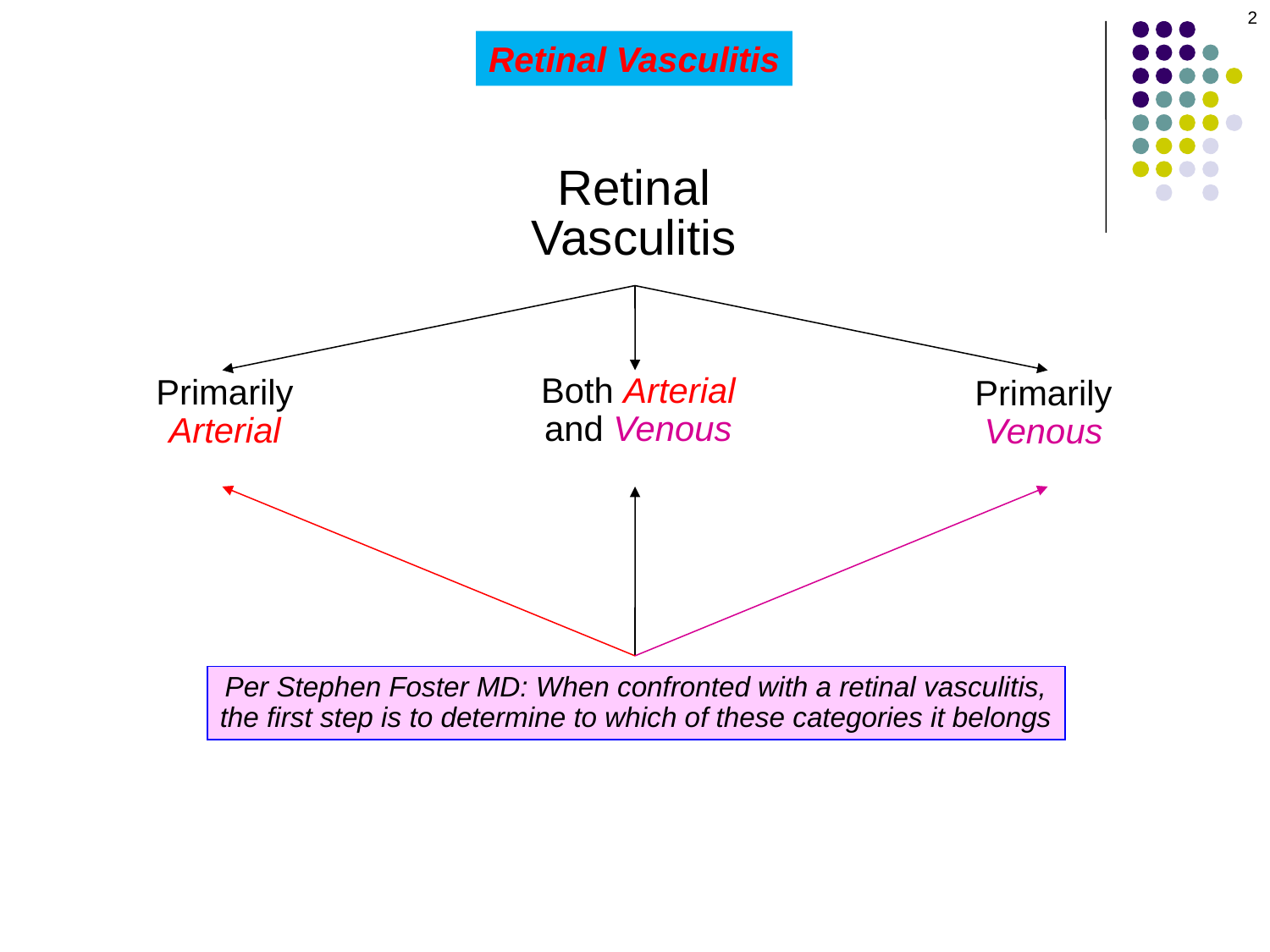

2
Retinal Vasculitis
Retinal
Vasculitis

Both Arterial
and Venous
Primarily
Arterial
Primarily
Venous

Per Stephen Foster MD: When confronted with a retinal vasculitis,
the first step is to determine to which of these categories it belongs